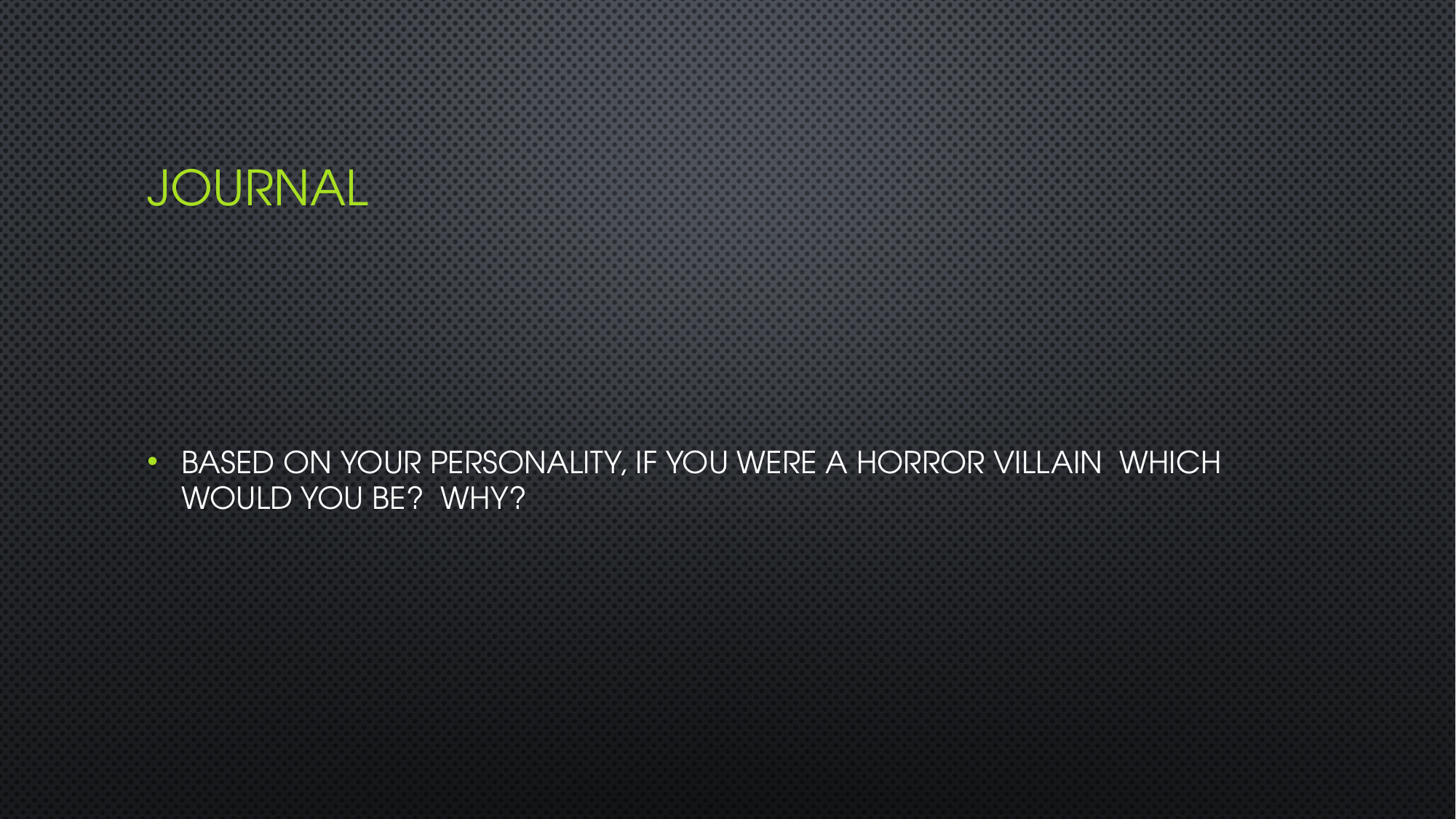

# Journal
Based on your personality, If you were a horror villain  which would you be?  Why?